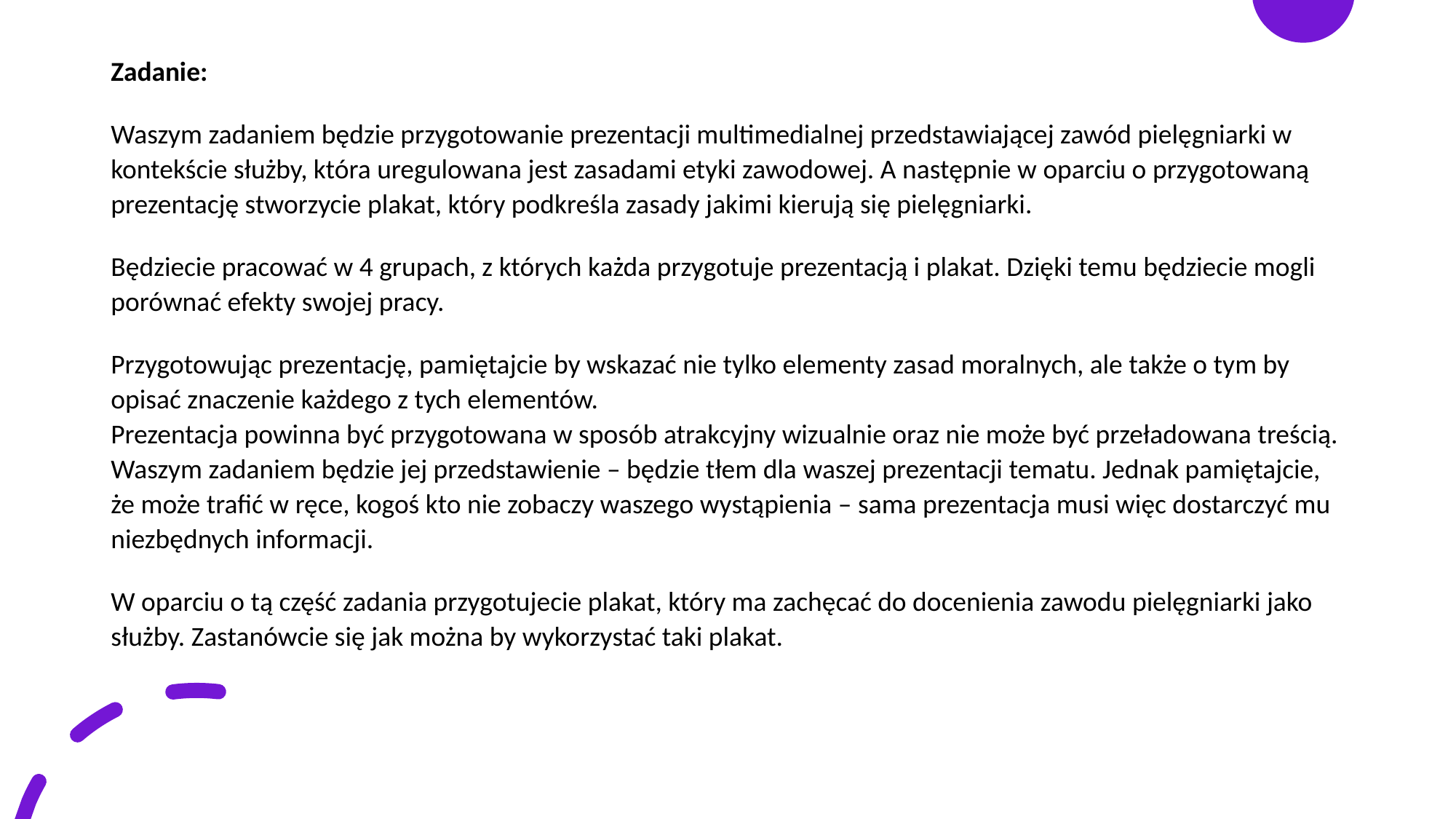

Zadanie:
Waszym zadaniem będzie przygotowanie prezentacji multimedialnej przedstawiającej zawód pielęgniarki w kontekście służby, która uregulowana jest zasadami etyki zawodowej. A następnie w oparciu o przygotowaną prezentację stworzycie plakat, który podkreśla zasady jakimi kierują się pielęgniarki.
Będziecie pracować w 4 grupach, z których każda przygotuje prezentacją i plakat. Dzięki temu będziecie mogli porównać efekty swojej pracy.
Przygotowując prezentację, pamiętajcie by wskazać nie tylko elementy zasad moralnych, ale także o tym by opisać znaczenie każdego z tych elementów.
Prezentacja powinna być przygotowana w sposób atrakcyjny wizualnie oraz nie może być przeładowana treścią. Waszym zadaniem będzie jej przedstawienie – będzie tłem dla waszej prezentacji tematu. Jednak pamiętajcie, że może trafić w ręce, kogoś kto nie zobaczy waszego wystąpienia – sama prezentacja musi więc dostarczyć mu niezbędnych informacji.
W oparciu o tą część zadania przygotujecie plakat, który ma zachęcać do docenienia zawodu pielęgniarki jako służby. Zastanówcie się jak można by wykorzystać taki plakat.